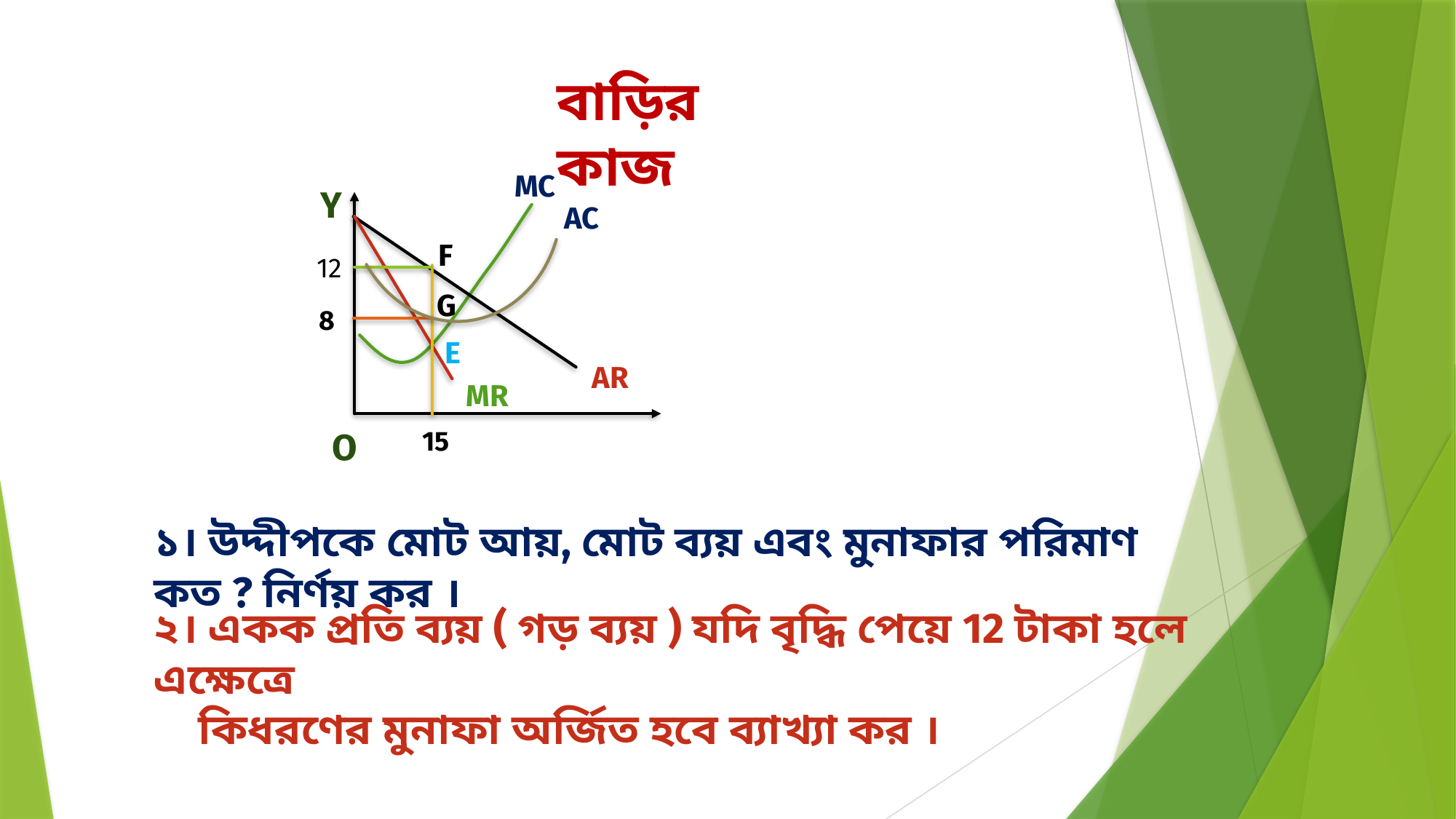

বাড়ির কাজ

MC
Y
AC

F
12
G
8
E
MR
15
O
AR
১। উদ্দীপকে মোট আয়, মোট ব্যয় এবং মুনাফার পরিমাণ কত ? নির্ণয় কর ।
২। একক প্রতি ব্যয় ( গড় ব্যয় ) যদি বৃদ্ধি পেয়ে 12 টাকা হলে এক্ষেত্রে
    কিধরণের মুনাফা অর্জিত হবে ব্যাখ্যা কর ।